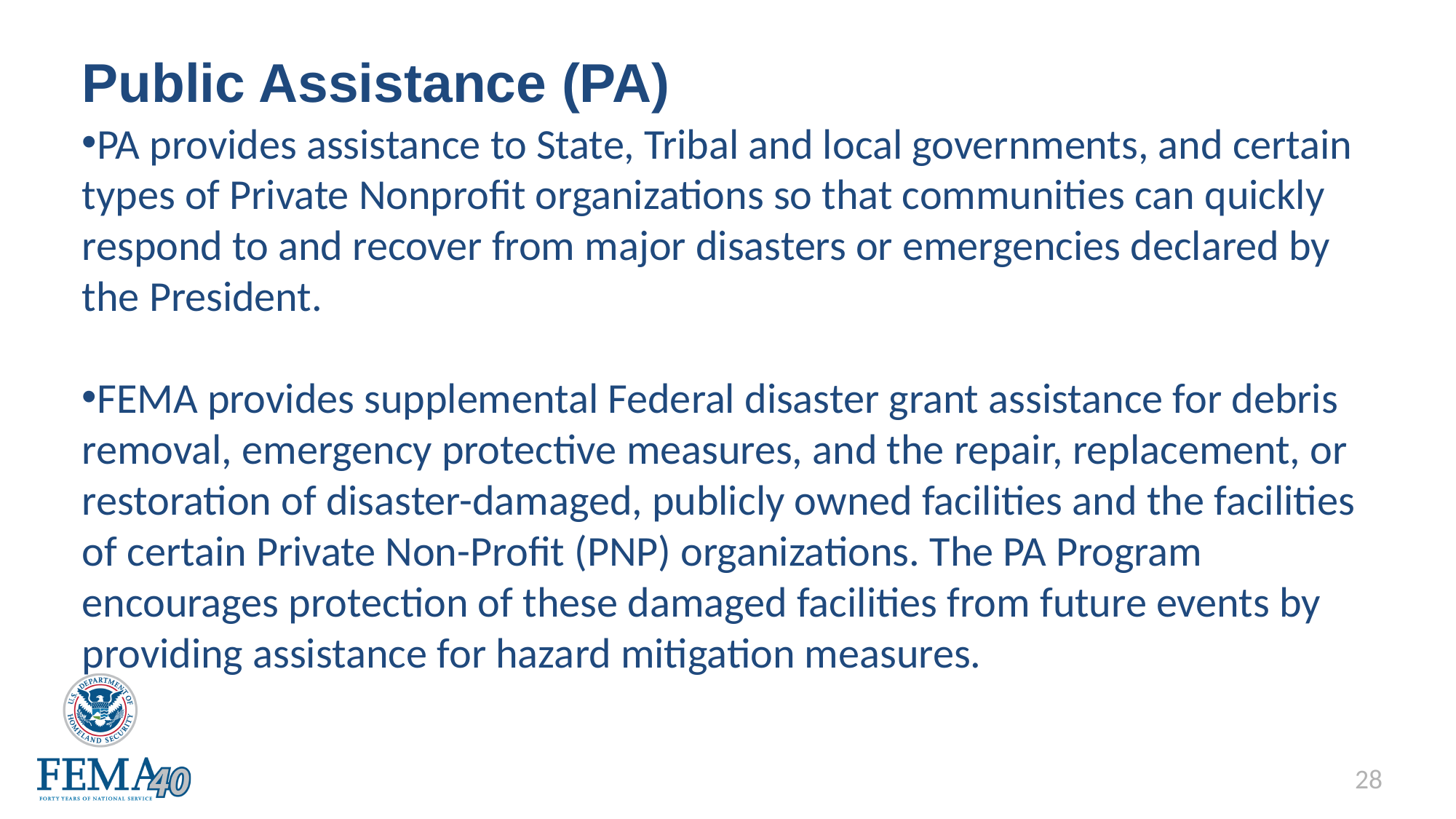

28
# Public Assistance (PA)
PA provides assistance to State, Tribal and local governments, and certain types of Private Nonprofit organizations so that communities can quickly respond to and recover from major disasters or emergencies declared by the President.

FEMA provides supplemental Federal disaster grant assistance for debris removal, emergency protective measures, and the repair, replacement, or restoration of disaster-damaged, publicly owned facilities and the facilities of certain Private Non-Profit (PNP) organizations. The PA Program encourages protection of these damaged facilities from future events by providing assistance for hazard mitigation measures.